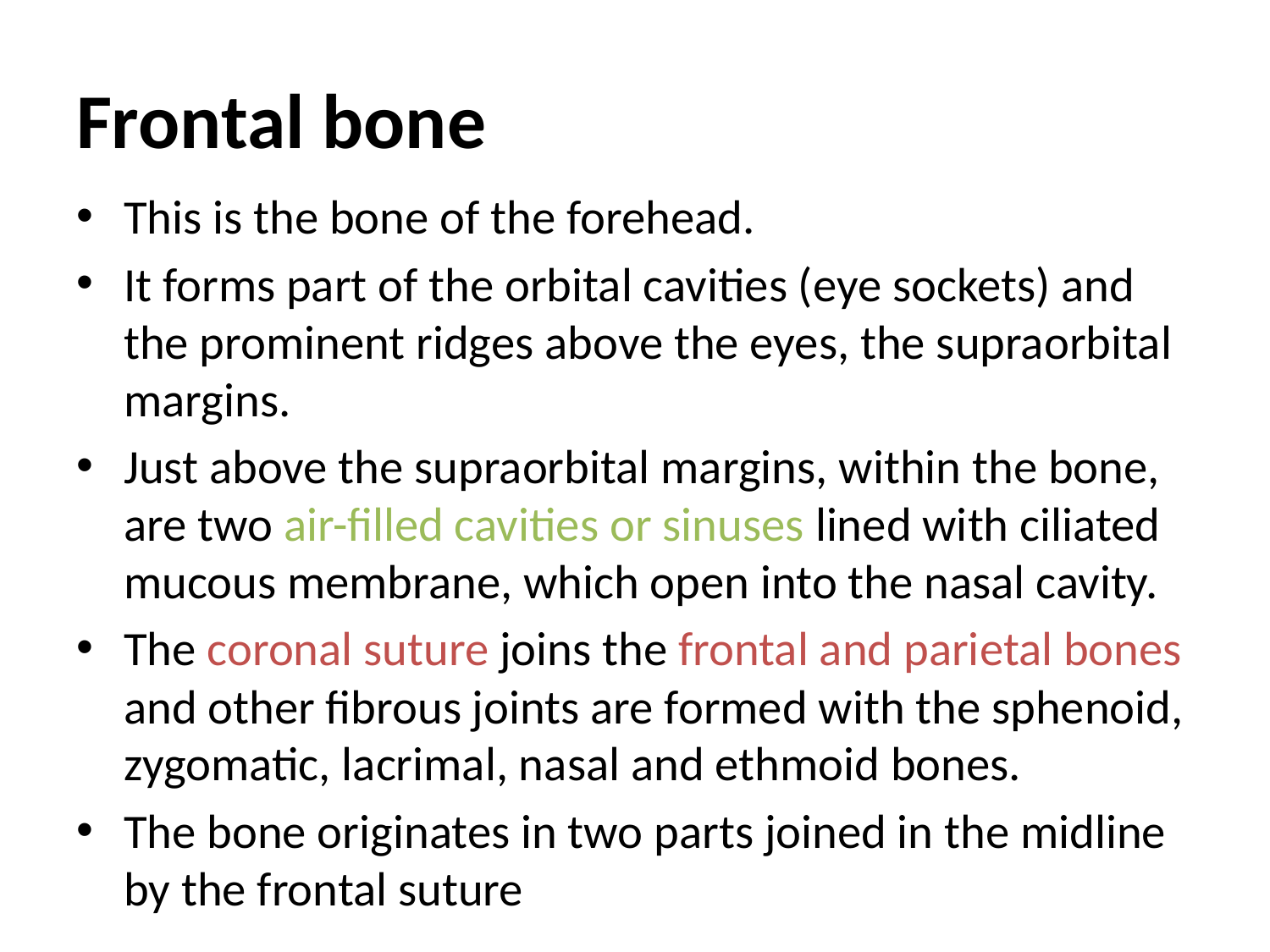

# Frontal bone
This is the bone of the forehead.
It forms part of the orbital cavities (eye sockets) and the prominent ridges above the eyes, the supraorbital margins.
Just above the supraorbital margins, within the bone, are two air-filled cavities or sinuses lined with ciliated mucous membrane, which open into the nasal cavity.
The coronal suture joins the frontal and parietal bones and other fibrous joints are formed with the sphenoid, zygomatic, lacrimal, nasal and ethmoid bones.
The bone originates in two parts joined in the midline by the frontal suture